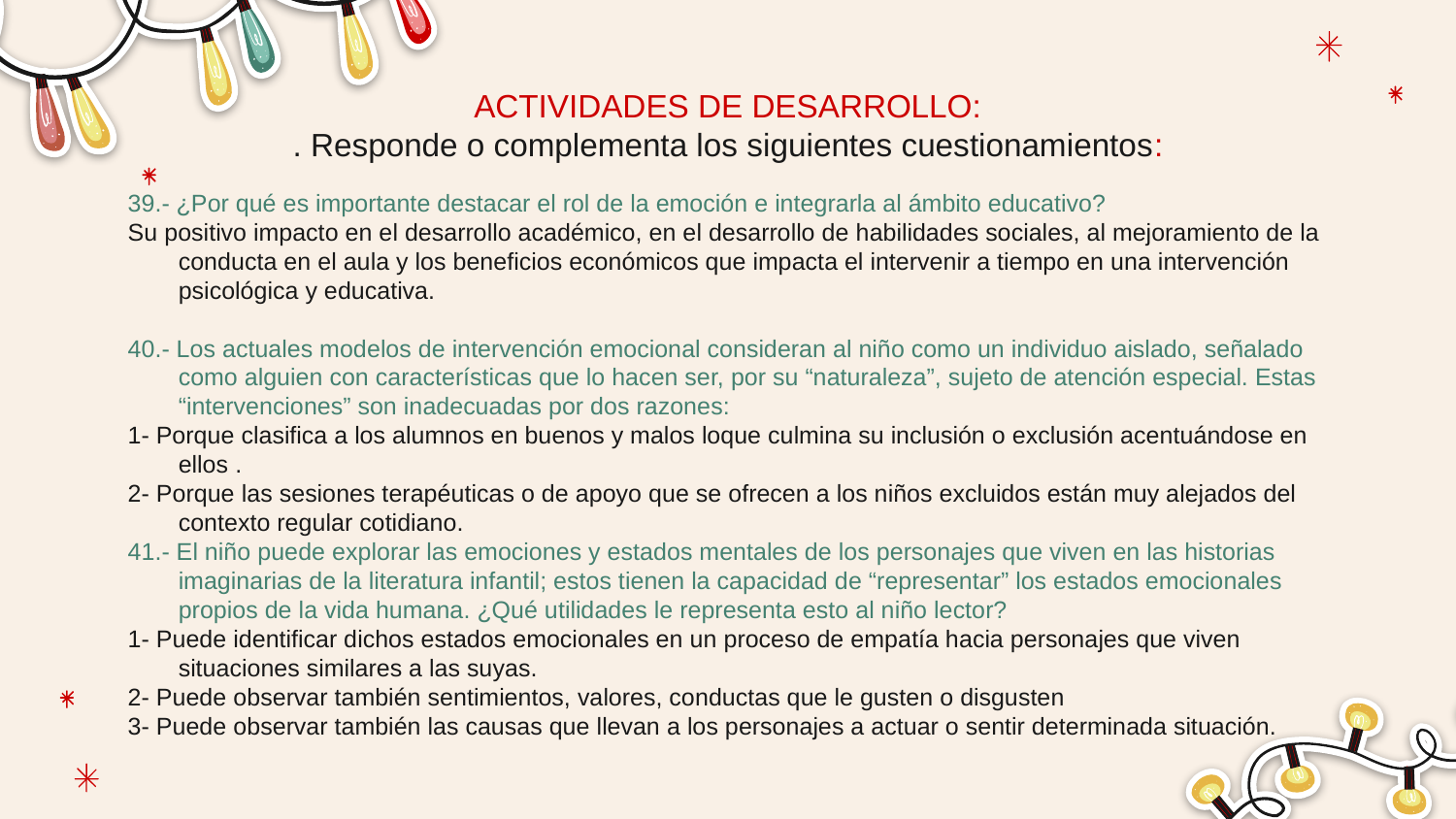

# ACTIVIDADES DE DESARROLLO: . Responde o complementa los siguientes cuestionamientos:
39.- ¿Por qué es importante destacar el rol de la emoción e integrarla al ámbito educativo?
Su positivo impacto en el desarrollo académico, en el desarrollo de habilidades sociales, al mejoramiento de la conducta en el aula y los beneficios económicos que impacta el intervenir a tiempo en una intervención psicológica y educativa.

40.- Los actuales modelos de intervención emocional consideran al niño como un individuo aislado, señalado como alguien con características que lo hacen ser, por su “naturaleza”, sujeto de atención especial. Estas “intervenciones” son inadecuadas por dos razones:
1- Porque clasifica a los alumnos en buenos y malos loque culmina su inclusión o exclusión acentuándose en ellos .
2- Porque las sesiones terapéuticas o de apoyo que se ofrecen a los niños excluidos están muy alejados del contexto regular cotidiano.
41.- El niño puede explorar las emociones y estados mentales de los personajes que viven en las historias imaginarias de la literatura infantil; estos tienen la capacidad de “representar” los estados emocionales propios de la vida humana. ¿Qué utilidades le representa esto al niño lector?
1- Puede identificar dichos estados emocionales en un proceso de empatía hacia personajes que viven situaciones similares a las suyas.
2- Puede observar también sentimientos, valores, conductas que le gusten o disgusten
3- Puede observar también las causas que llevan a los personajes a actuar o sentir determinada situación.